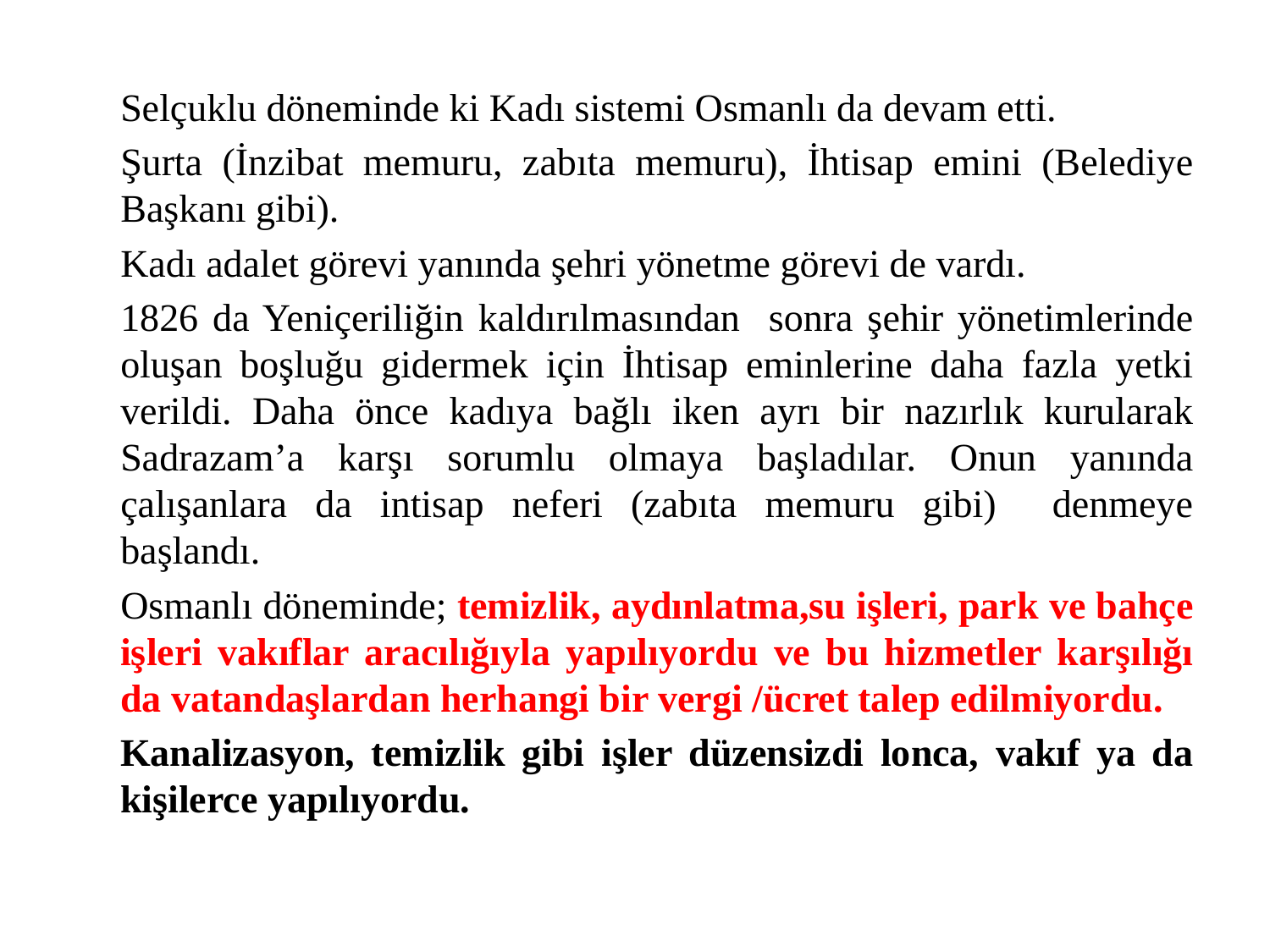

#
	Selçuklu döneminde ki Kadı sistemi Osmanlı da devam etti.
	Şurta (İnzibat memuru, zabıta memuru), İhtisap emini (Belediye Başkanı gibi).
		Kadı adalet görevi yanında şehri yönetme görevi de vardı.
		1826 da Yeniçeriliğin kaldırılmasından  sonra şehir yönetimlerinde oluşan boşluğu gidermek için İhtisap eminlerine daha fazla yetki verildi. Daha önce kadıya bağlı iken ayrı bir nazırlık kurularak Sadrazam’a karşı sorumlu olmaya başladılar. Onun yanında çalışanlara da intisap neferi (zabıta memuru gibi)  denmeye başlandı.
		Osmanlı döneminde; temizlik, aydınlatma,su işleri, park ve bahçe işleri vakıflar aracılığıyla yapılıyordu ve bu hizmetler karşılığı da vatandaşlardan herhangi bir vergi /ücret talep edilmiyordu.
		Kanalizasyon, temizlik gibi işler düzensizdi lonca, vakıf ya da kişilerce yapılıyordu.